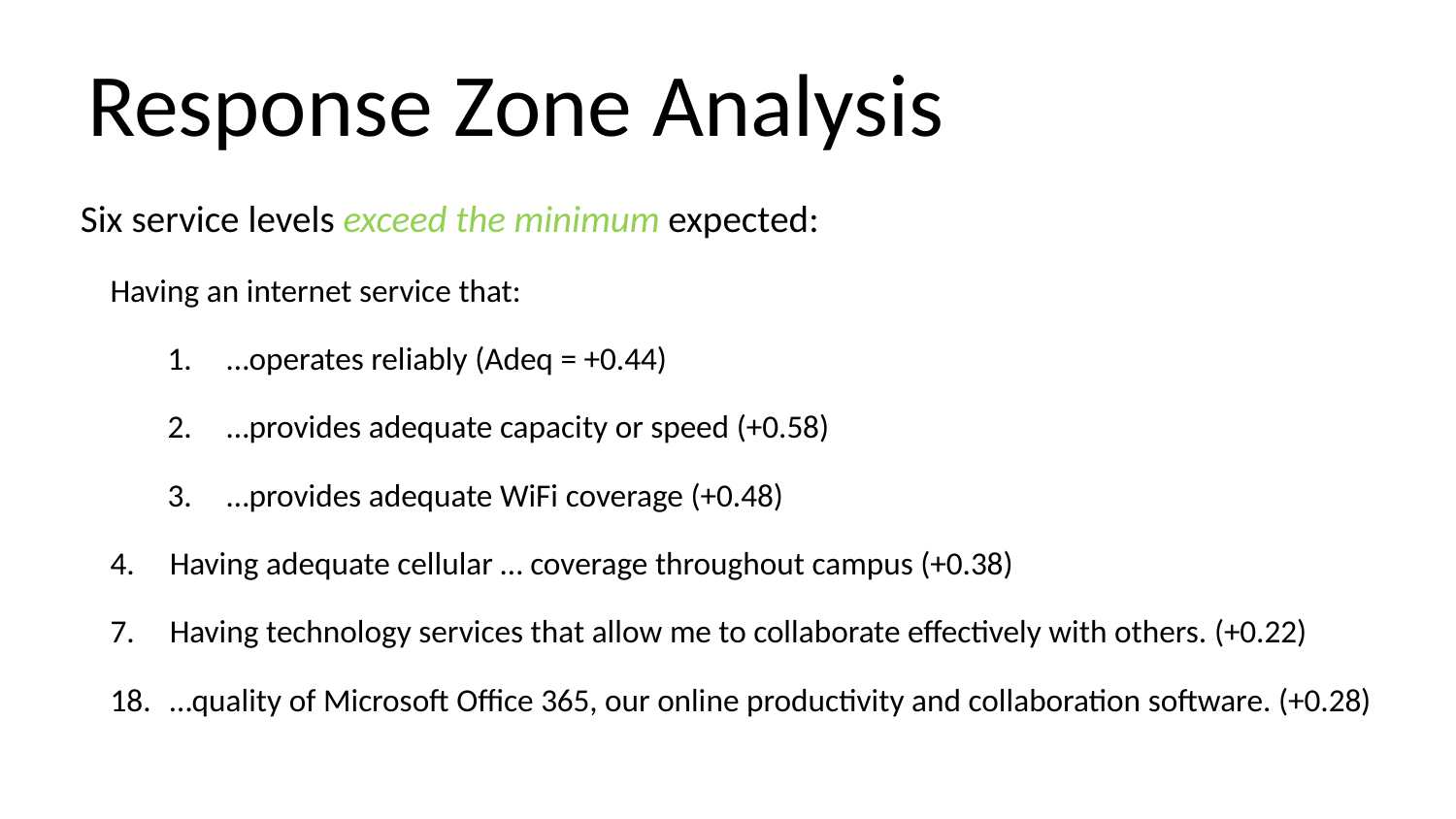

# Response Zone Analysis
Six service levels exceed the minimum expected:
Having an internet service that:
…operates reliably (Adeq = +0.44)
…provides adequate capacity or speed (+0.58)
…provides adequate WiFi coverage (+0.48)
Having adequate cellular … coverage throughout campus (+0.38)
Having technology services that allow me to collaborate effectively with others. (+0.22)
…quality of Microsoft Office 365, our online productivity and collaboration software. (+0.28)